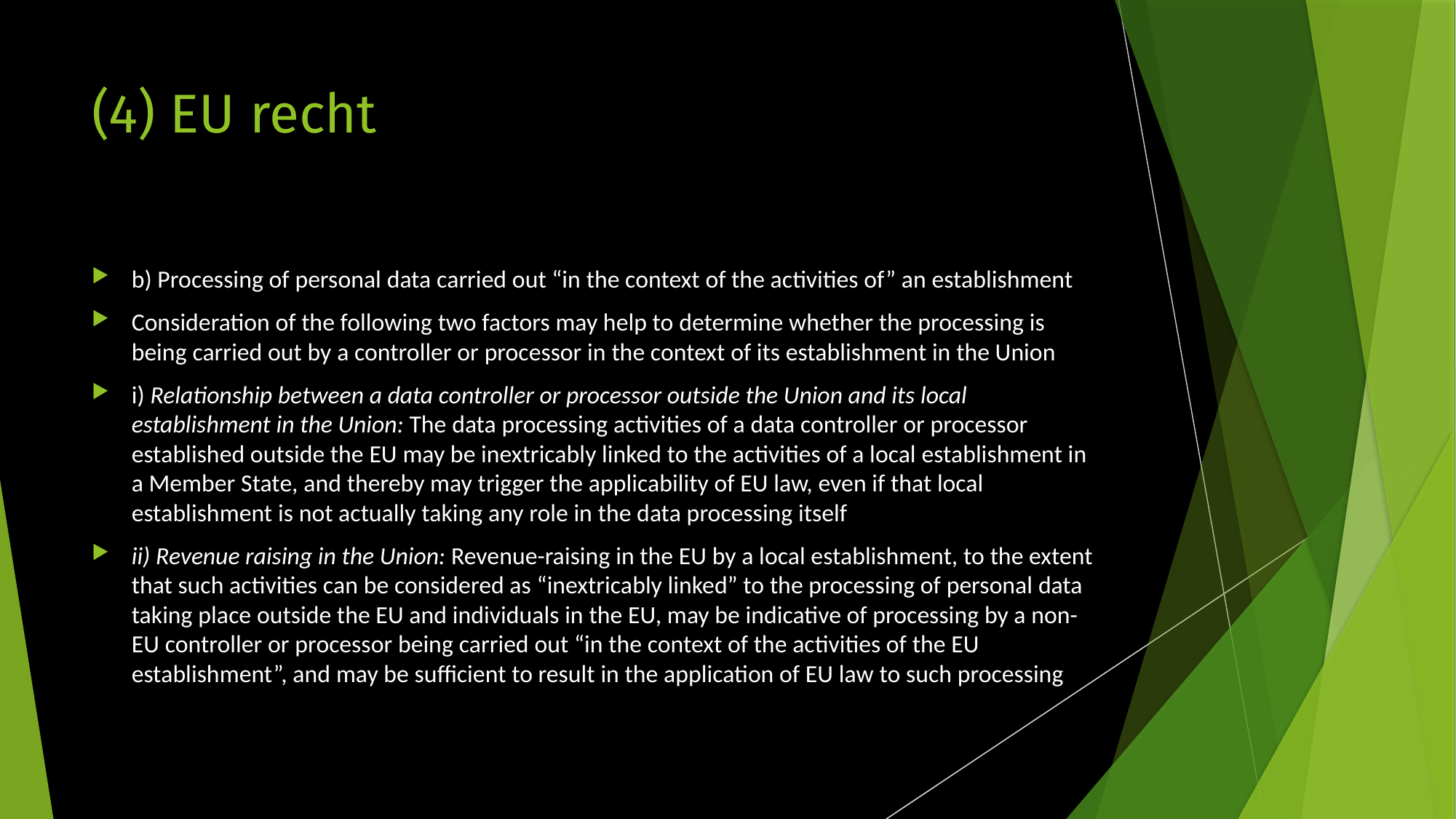

# (4) EU recht
b) Processing of personal data carried out “in the context of the activities of” an establishment
Consideration of the following two factors may help to determine whether the processing is being carried out by a controller or processor in the context of its establishment in the Union
i) Relationship between a data controller or processor outside the Union and its local establishment in the Union: The data processing activities of a data controller or processor established outside the EU may be inextricably linked to the activities of a local establishment in a Member State, and thereby may trigger the applicability of EU law, even if that local establishment is not actually taking any role in the data processing itself
ii) Revenue raising in the Union: Revenue-raising in the EU by a local establishment, to the extent that such activities can be considered as “inextricably linked” to the processing of personal data taking place outside the EU and individuals in the EU, may be indicative of processing by a non-EU controller or processor being carried out “in the context of the activities of the EU establishment”, and may be sufficient to result in the application of EU law to such processing